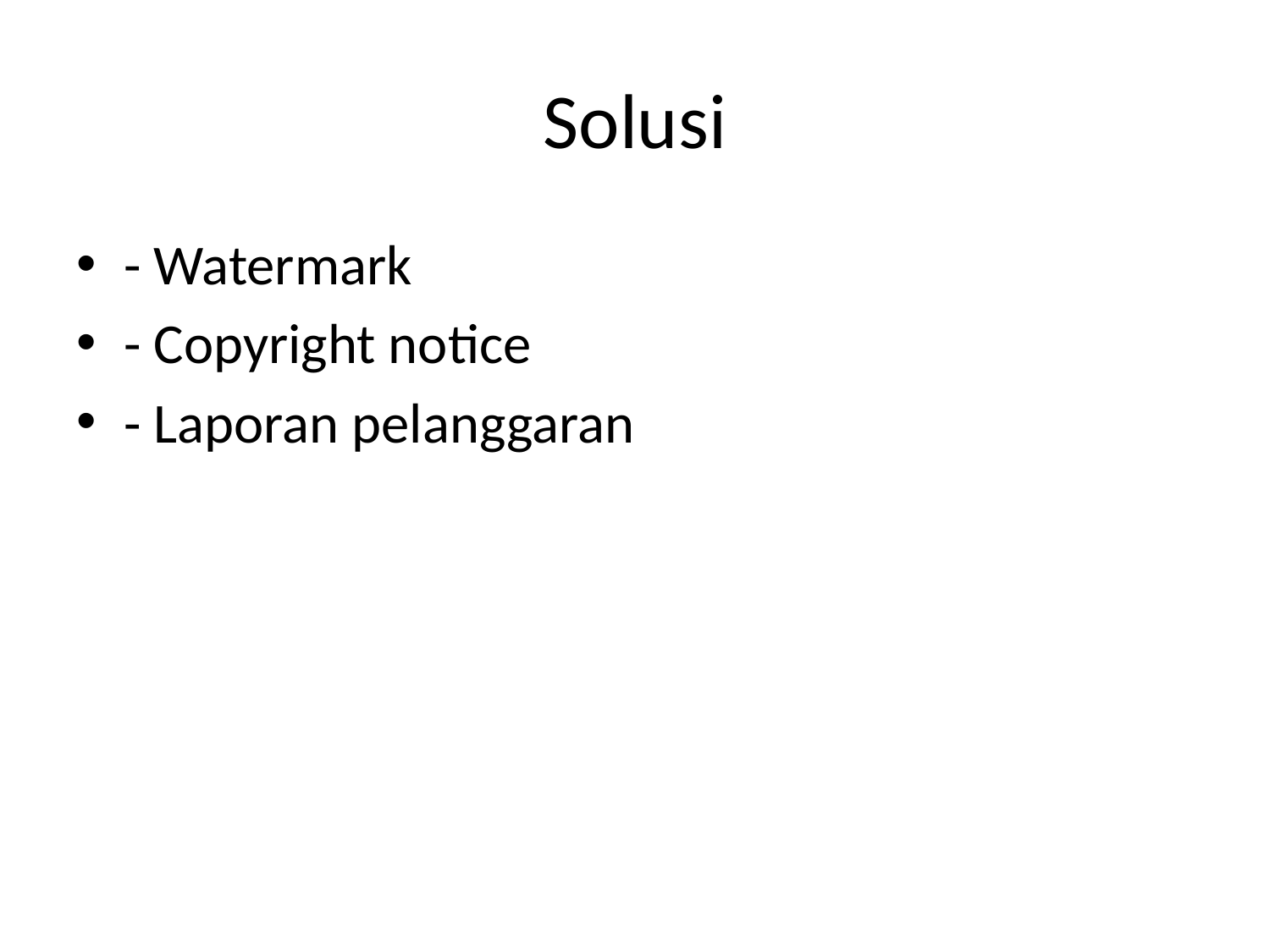

# Solusi
- Watermark
- Copyright notice
- Laporan pelanggaran